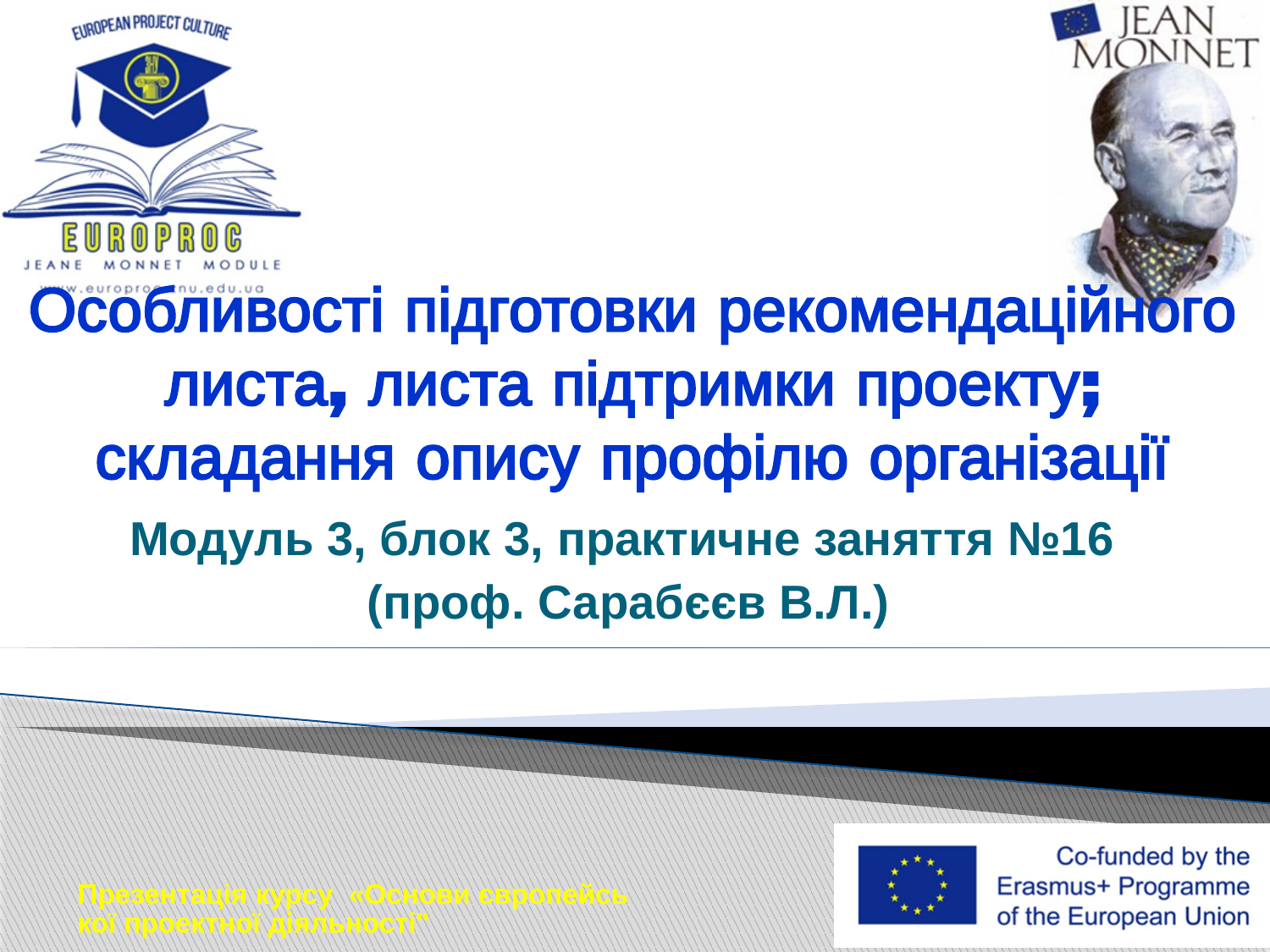

# Особливості підготовки рекомендаційного листа, листа підтримки проекту; складання опису профілю організації
Модуль 3, блок 3, практичне заняття №16
(проф. Сарабєєв В.Л.)
Презентація курсу  «Основи європейської проектної діяльності"